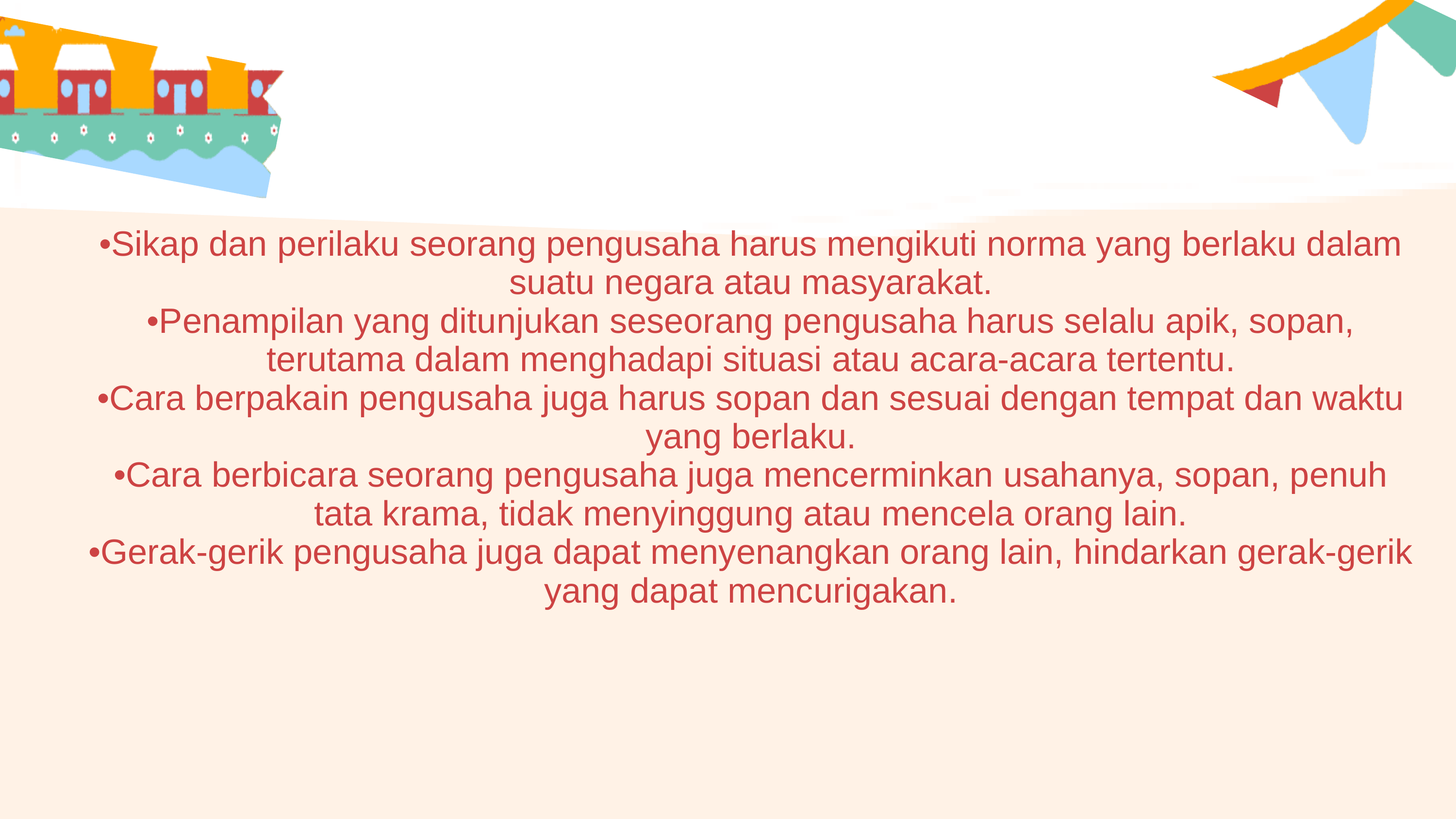

•Sikap dan perilaku seorang pengusaha harus mengikuti norma yang berlaku dalam suatu negara atau masyarakat.
•Penampilan yang ditunjukan seseorang pengusaha harus selalu apik, sopan, terutama dalam menghadapi situasi atau acara-acara tertentu.
•Cara berpakain pengusaha juga harus sopan dan sesuai dengan tempat dan waktu yang berlaku.
•Cara berbicara seorang pengusaha juga mencerminkan usahanya, sopan, penuh tata krama, tidak menyinggung atau mencela orang lain.
•Gerak-gerik pengusaha juga dapat menyenangkan orang lain, hindarkan gerak-gerik yang dapat mencurigakan.